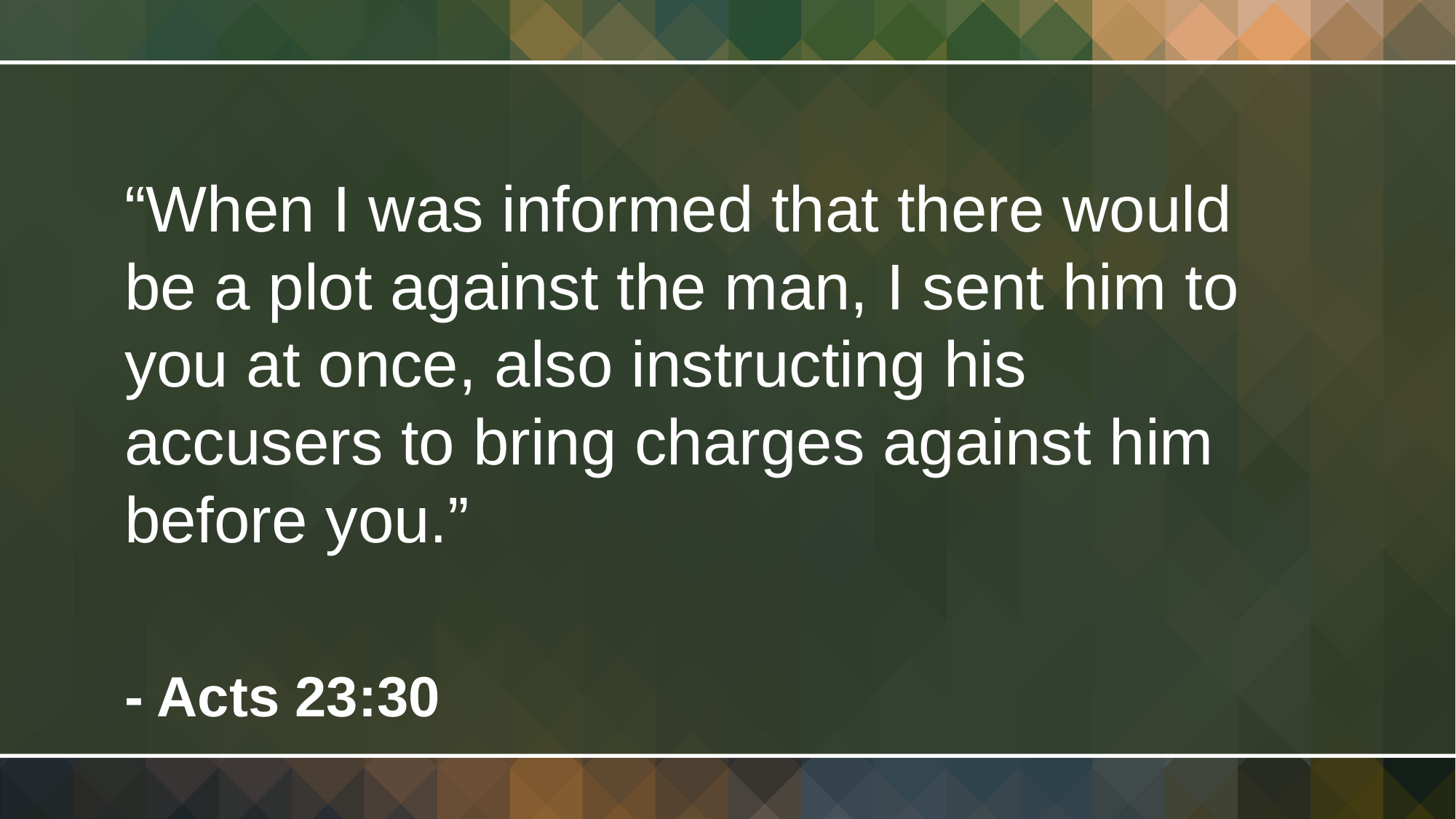

“When I was informed that there would be a plot against the man, I sent him to you at once, also instructing his accusers to bring charges against him before you.”
- Acts 23:30